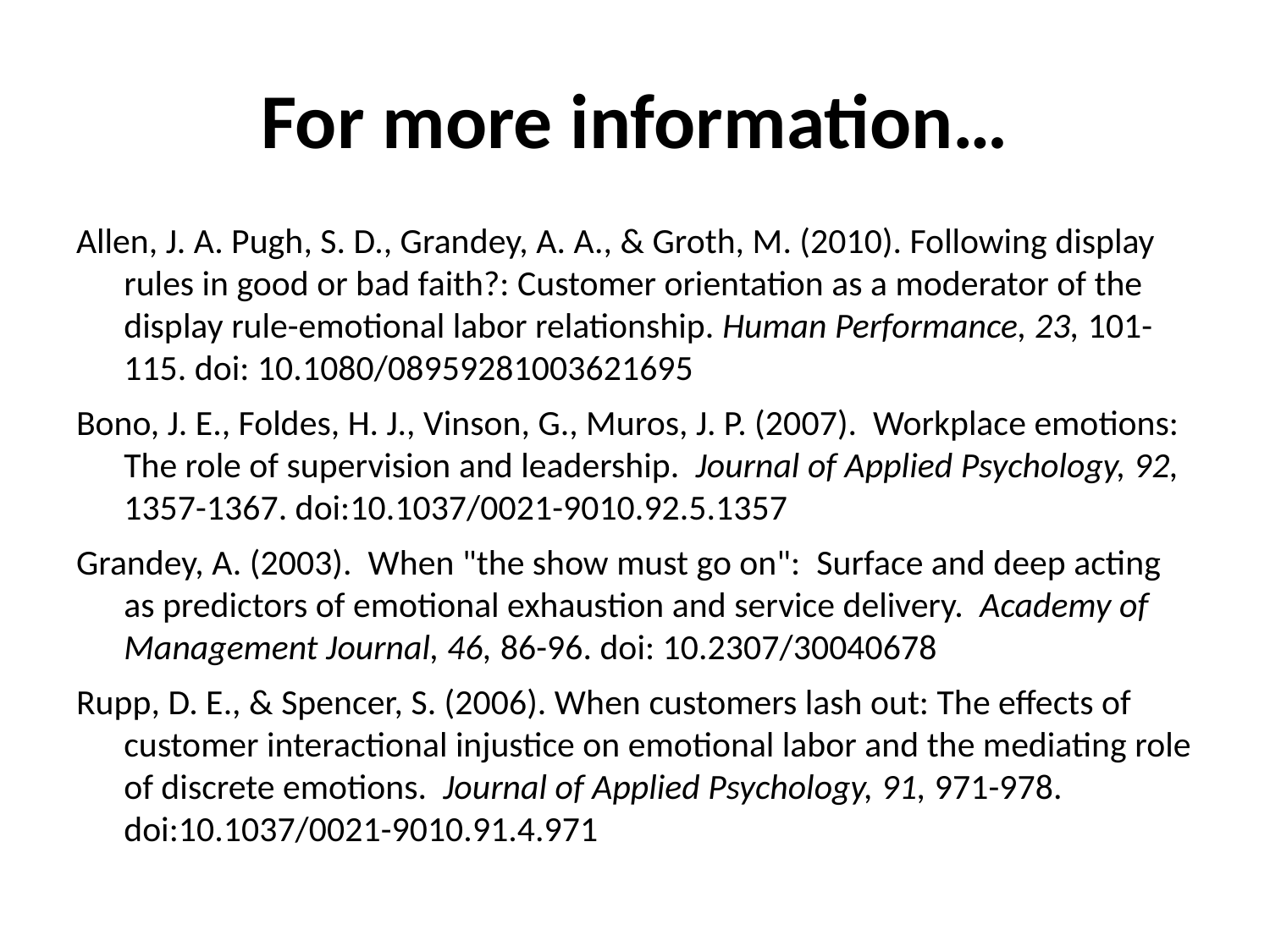

# For more information…
Allen, J. A. Pugh, S. D., Grandey, A. A., & Groth, M. (2010). Following display rules in good or bad faith?: Customer orientation as a moderator of the display rule-emotional labor relationship. Human Performance, 23, 101-115. doi: 10.1080/08959281003621695
Bono, J. E., Foldes, H. J., Vinson, G., Muros, J. P. (2007).  Workplace emotions:  The role of supervision and leadership.  Journal of Applied Psychology, 92, 1357-1367. doi:10.1037/0021-9010.92.5.1357
Grandey, A. (2003).  When "the show must go on":  Surface and deep acting as predictors of emotional exhaustion and service delivery.  Academy of Management Journal, 46, 86-96. doi: 10.2307/30040678
Rupp, D. E., & Spencer, S. (2006). When customers lash out: The effects of customer interactional injustice on emotional labor and the mediating role of discrete emotions.  Journal of Applied Psychology, 91, 971-978. doi:10.1037/0021-9010.91.4.971